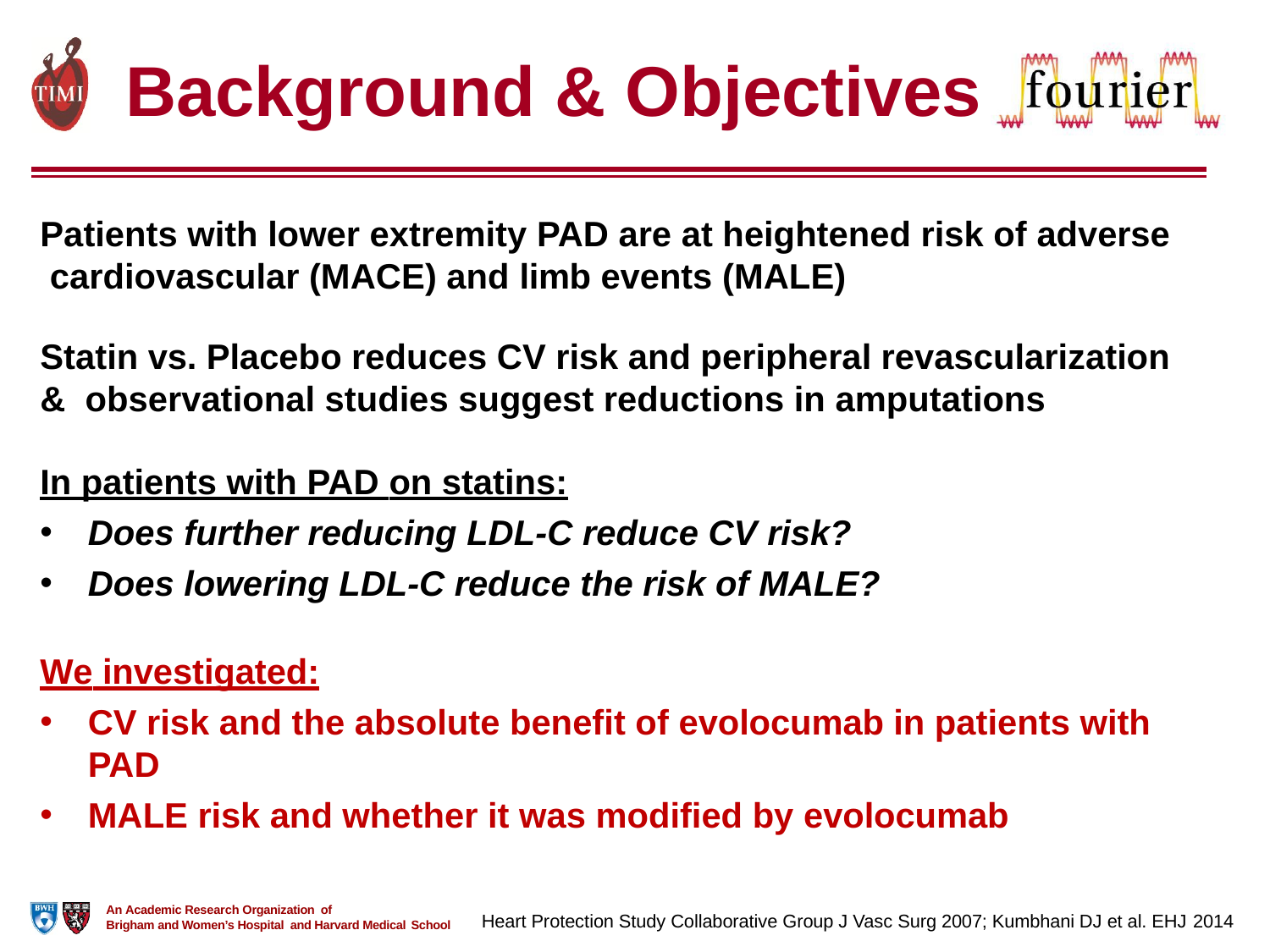

# Background & Objectives

Patients with lower extremity PAD are at heightened risk of adverse  cardiovascular (MACE) and limb events (MALE)

Statin vs. Placebo reduces CV risk and peripheral revascularization &  observational studies suggest reductions in amputations

In patients with PAD on statins:
Does further reducing LDL-C reduce CV risk?
Does lowering LDL-C reduce the risk of MALE?

We investigated:
CV risk and the absolute benefit of evolocumab in patients with PAD
MALE risk and whether it was modified by evolocumab
An Academic Research Organization of
Brigham and Women’s Hospital  and Harvard Medical School

Heart Protection Study Collaborative Group J Vasc Surg 2007; Kumbhani DJ et al. EHJ 2014